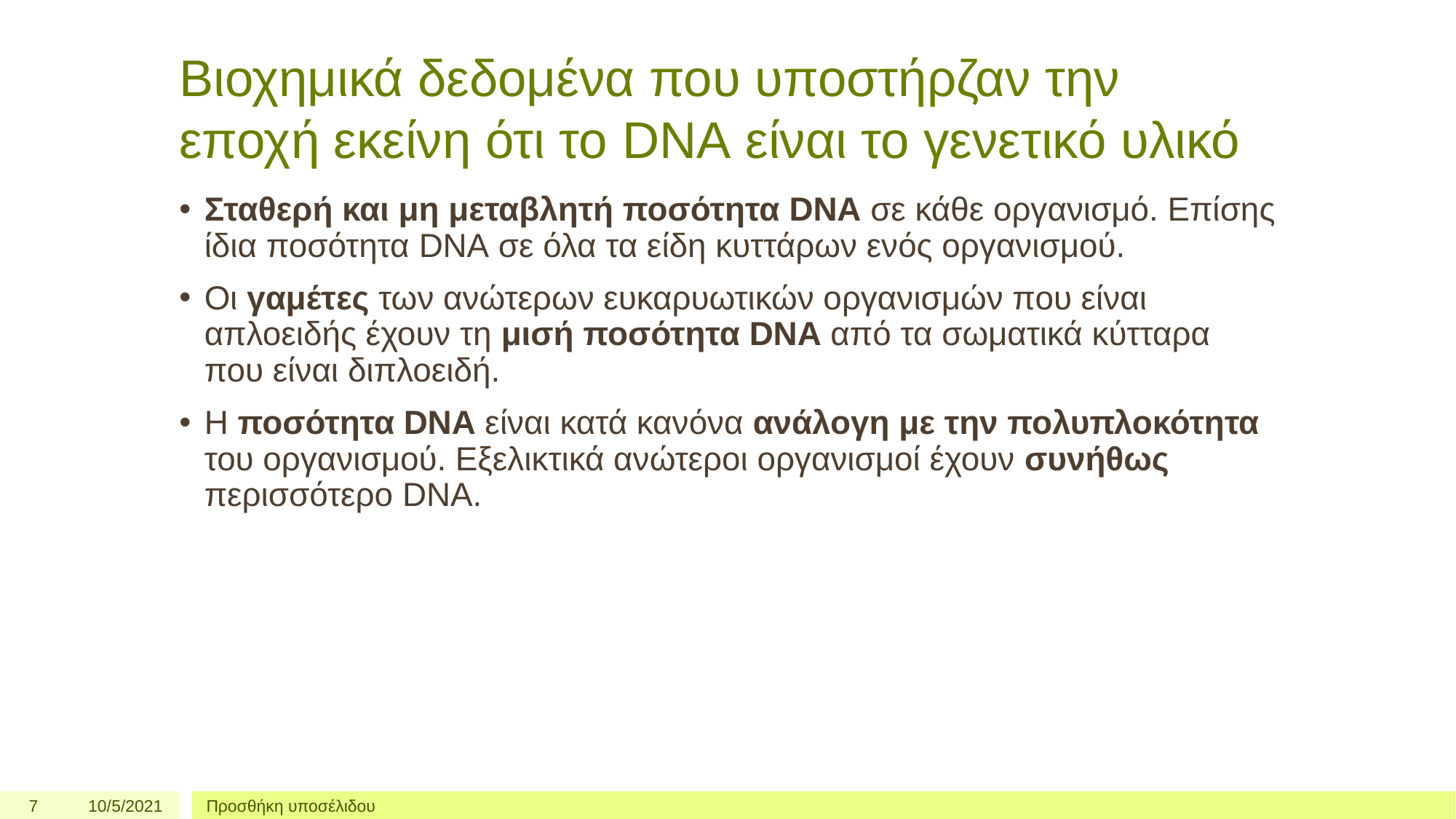

# Βιοχημικά δεδομένα που υποστήρζαν την εποχή εκείνη ότι το DNA είναι το γενετικό υλικό
Σταθερή και μη μεταβλητή ποσότητα DNA σε κάθε οργανισμό. Επίσης ίδια ποσότητα DNA σε όλα τα είδη κυττάρων ενός οργανισμού.
Οι γαμέτες των ανώτερων ευκαρυωτικών οργανισμών που είναι απλοειδής έχουν τη μισή ποσότητα DNA από τα σωματικά κύτταρα που είναι διπλοειδή.
Η ποσότητα DNA είναι κατά κανόνα ανάλογη με την πολυπλοκότητα του οργανισμού. Εξελικτικά ανώτεροι οργανισμοί έχουν συνήθως περισσότερο DNA.
7
10/5/2021
Προσθήκη υποσέλιδου